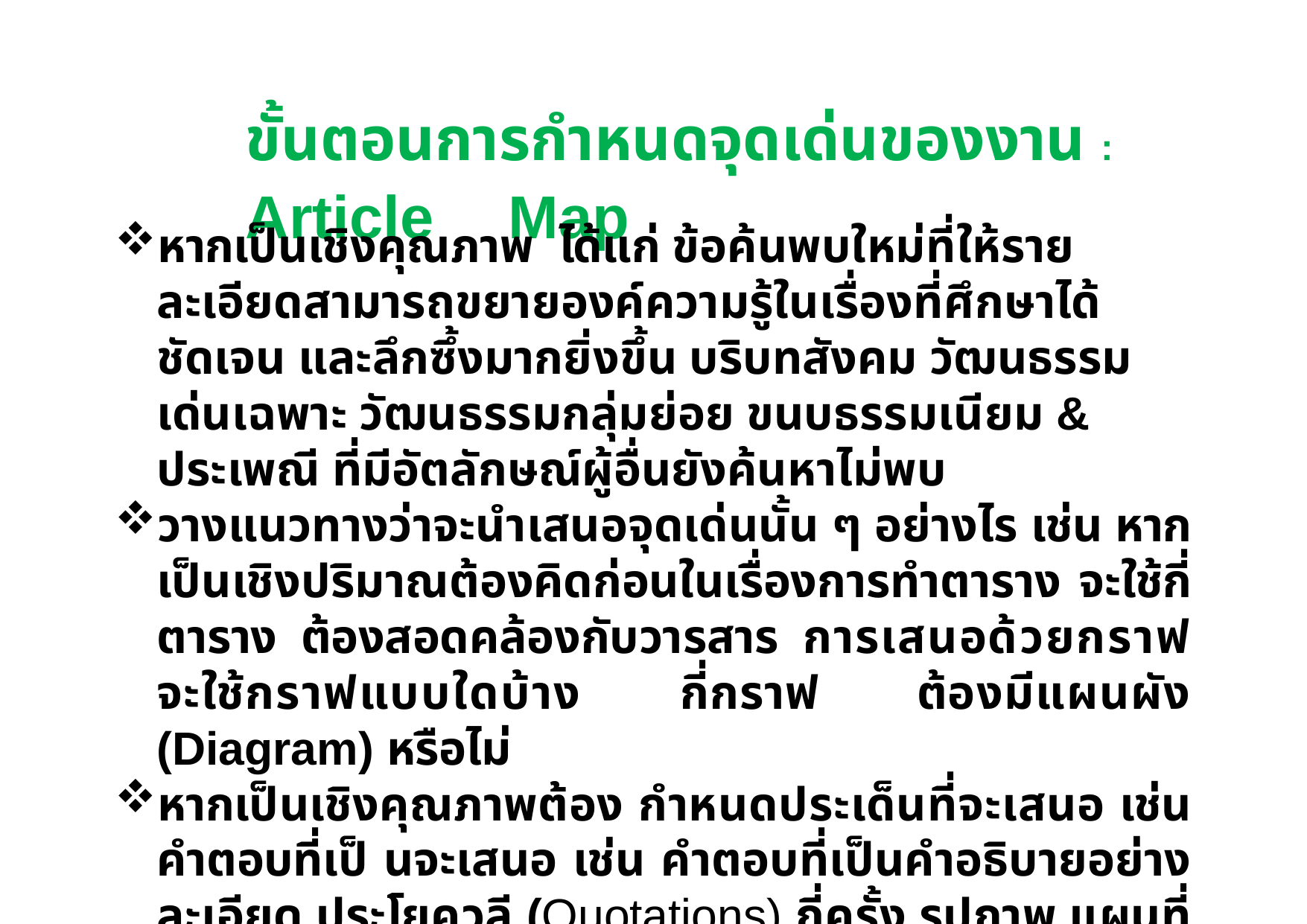

ขั้นตอนการกำหนดจุดเด่นของงาน :       Article                Map
หากเป็นเชิงคุณภาพ  ได้แก่ ข้อค้นพบใหม่ที่ให้รายละเอียดสามารถขยายองค์ความรู้ในเรื่องที่ศึกษาได้ชัดเจน และลึกซึ้งมากยิ่งขึ้น บริบทสังคม วัฒนธรรมเด่นเฉพาะ วัฒนธรรมกลุ่มย่อย ขนบธรรมเนียม & ประเพณี ที่มีอัตลักษณ์ผู้อื่นยังค้นหาไม่พบ
วางแนวทางว่าจะนําเสนอจุดเด่นนั้น ๆ อย่างไร เช่น หากเป็นเชิงปริมาณต้องคิดก่อนในเรื่องการทำตาราง จะใช้กี่ตาราง ต้องสอดคล้องกับวารสาร การเสนอด้วยกราฟ จะใช้กราฟแบบใดบ้าง กี่กราฟ ต้องมีแผนผัง (Diagram) หรือไม่
หากเป็นเชิงคุณภาพต้อง กําหนดประเด็นที่จะเสนอ เช่น คําตอบที่เป็ นจะเสนอ เช่น คำตอบที่เป็นคำอธิบายอย่างละเอียด ประโยควลี (Quotations) กี่ครั้ง รูปภาพ แผนที่ แผนผังฯลฯ กี่รูป กี่แผนผัง